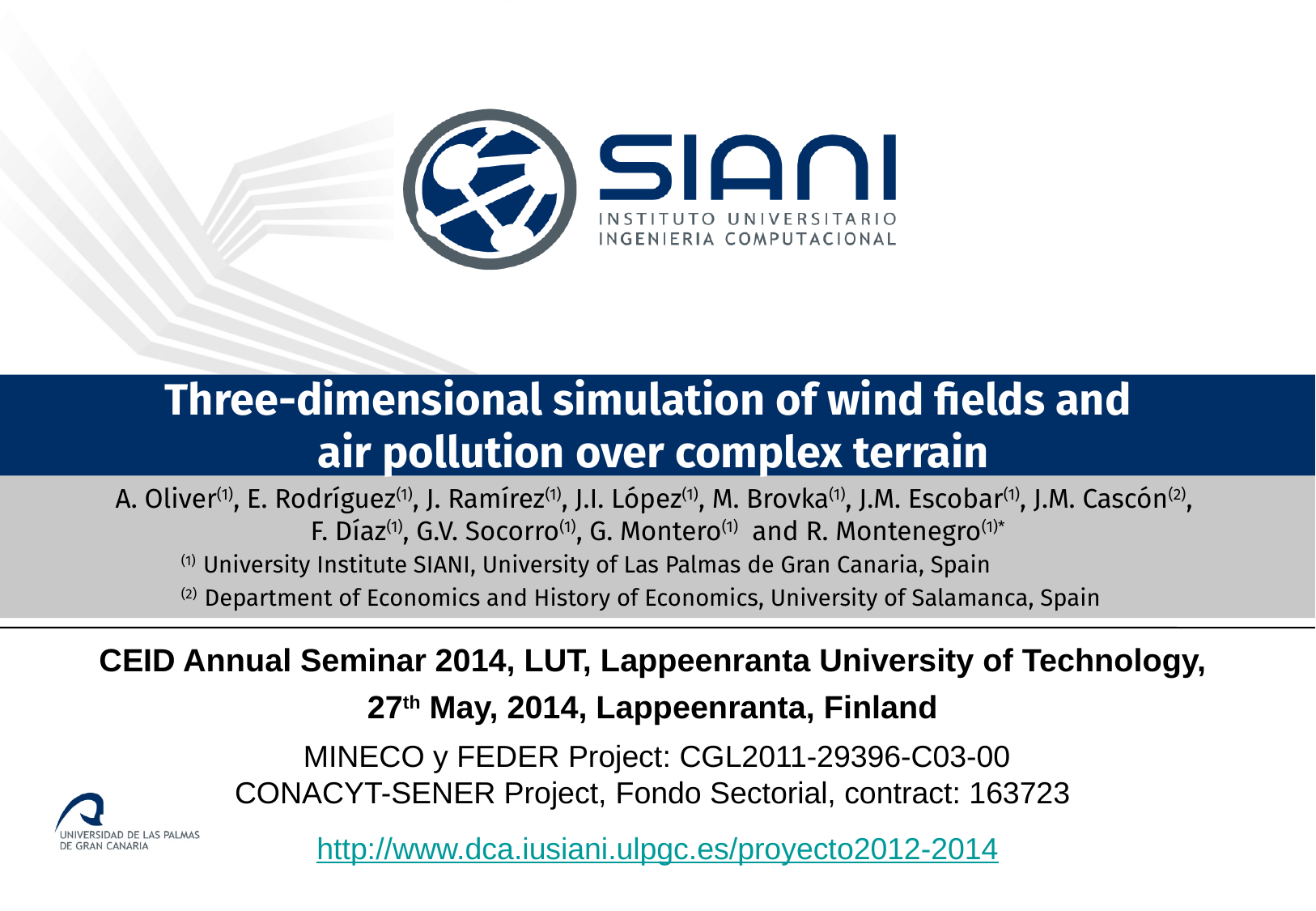

Three-dimensional simulation of wind fields and
air pollution over complex terrain
A. Oliver(1), E. Rodríguez(1), J. Ramírez(1), J.I. López(1), M. Brovka(1), J.M. Escobar(1), J.M. Cascón(2),
F. Díaz(1), G.V. Socorro(1), G. Montero(1)  and R. Montenegro(1)*
(1)  University Institute SIANI, University of Las Palmas de Gran Canaria, Spain
(2)  Department of Economics and History of Economics, University of Salamanca, Spain

CEID Annual Seminar 2014, LUT, Lappeenranta University of Technology,
27th May, 2014, Lappeenranta, Finland
MINECO y FEDER Project: CGL2011-29396-C03-00
CONACYT-SENER Project, Fondo Sectorial, contract: 163723
http://www.dca.iusiani.ulpgc.es/proyecto2012-2014